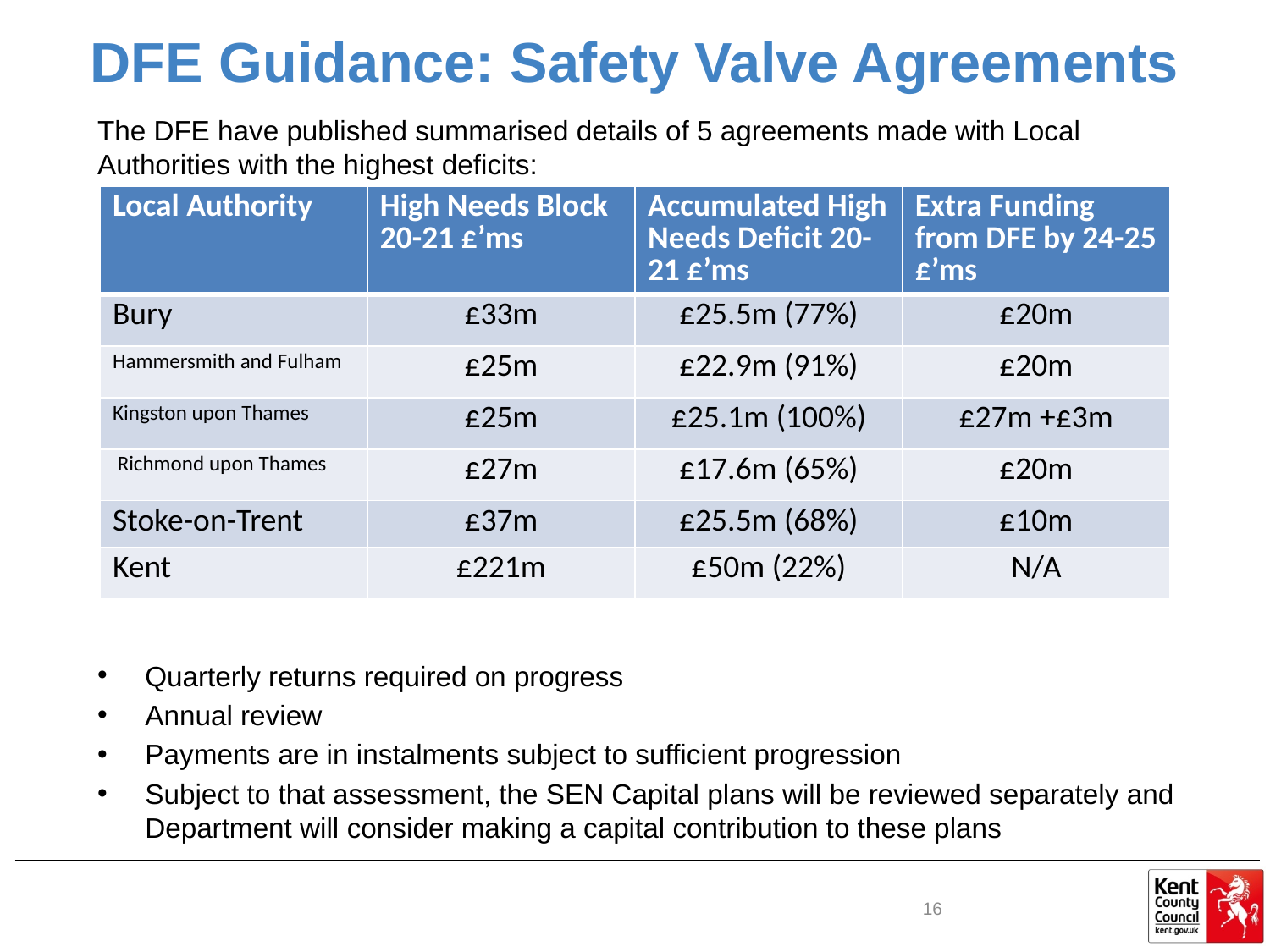

# DFE Guidance: Safety Valve Agreements
The DFE have published summarised details of 5 agreements made with Local Authorities with the highest deficits:

Quarterly returns required on progress
Annual review
Payments are in instalments subject to sufficient progression
Subject to that assessment, the SEN Capital plans will be reviewed separately and Department will consider making a capital contribution to these plans

| Local Authority | High Needs Block 20-21 £’ms | Accumulated High Needs Deficit 20-21 £’ms | Extra Funding from DFE by 24-25 £’ms |
| --- | --- | --- | --- |
| Bury | £33m | £25.5m (77%) | £20m |
| Hammersmith and Fulham | £25m | £22.9m (91%) | £20m |
| Kingston upon Thames | £25m | £25.1m (100%) | £27m +£3m |
| Richmond upon Thames | £27m | £17.6m (65%) | £20m |
| Stoke-on-Trent | £37m | £25.5m (68%) | £10m |
| Kent | £221m | £50m (22%) | N/A |
16